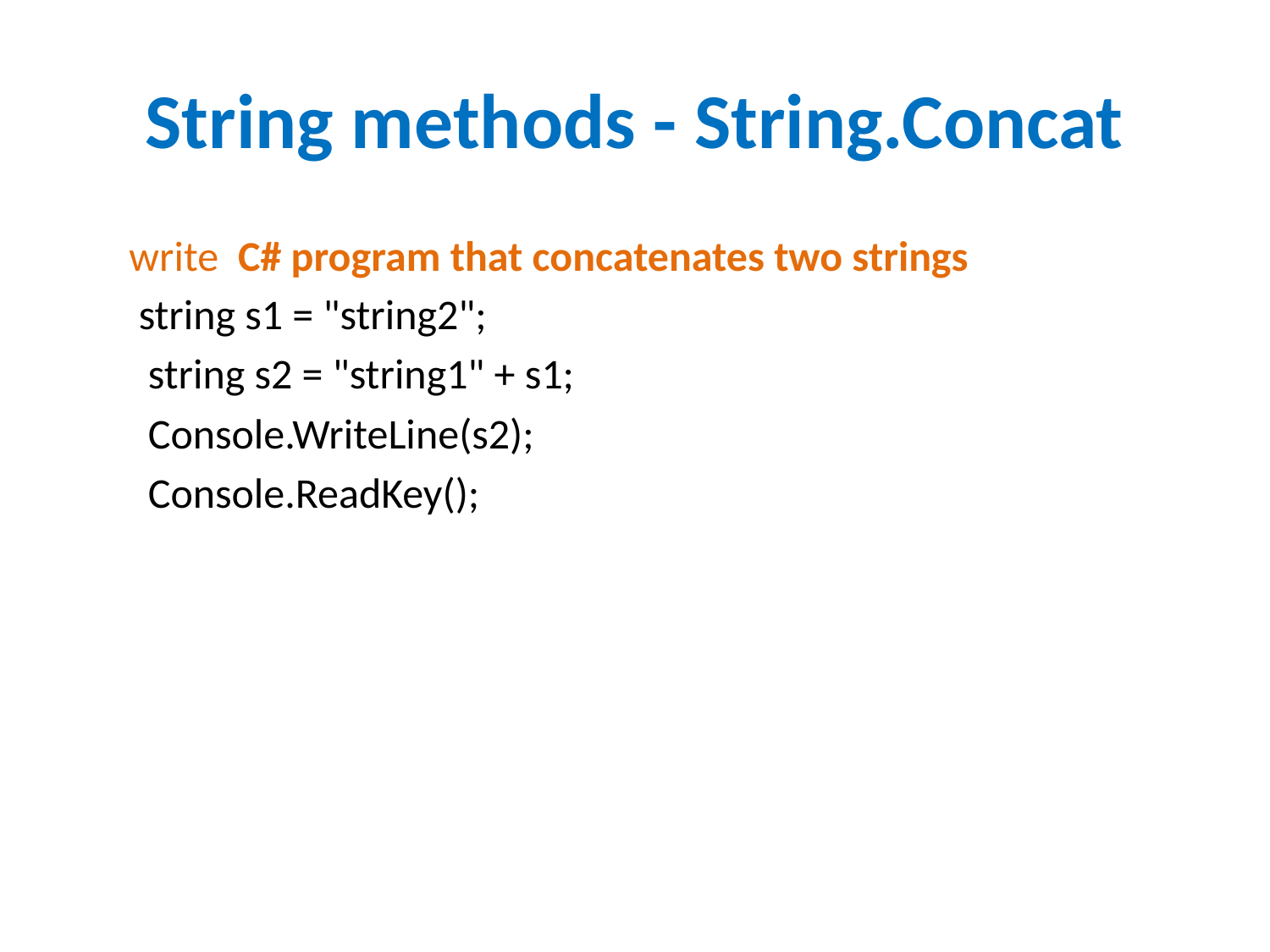

# String methods - String.Concat
          write  C# program that concatenates two strings
           string s1 = "string2";
            string s2 = "string1" + s1;
            Console.WriteLine(s2);
            Console.ReadKey();